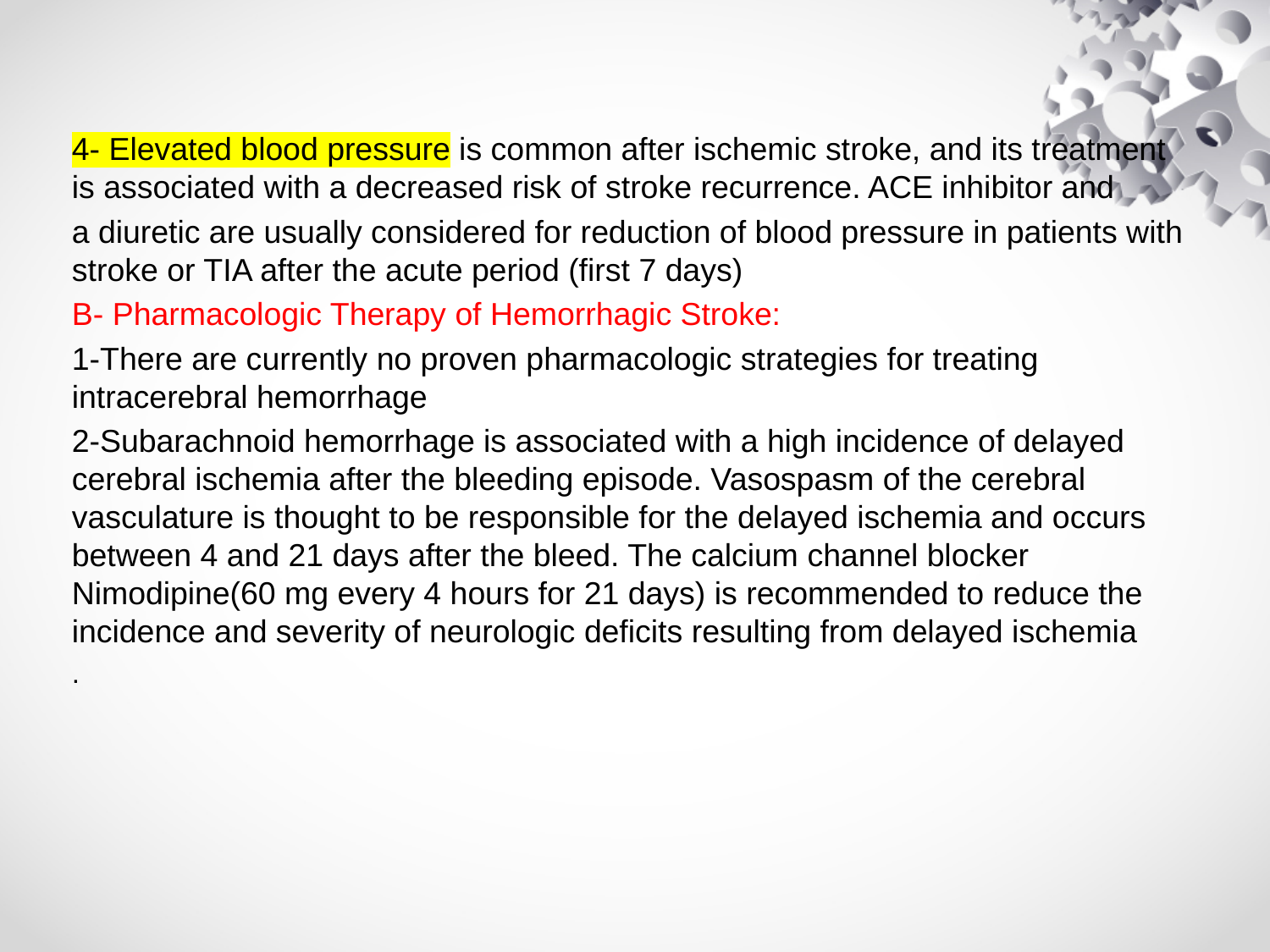

#
4- Elevated blood pressure is common after ischemic stroke, and its treatment is associated with a decreased risk of stroke recurrence. ACE inhibitor and
a diuretic are usually considered for reduction of blood pressure in patients with stroke or TIA after the acute period (first 7 days)
B- Pharmacologic Therapy of Hemorrhagic Stroke:
1-There are currently no proven pharmacologic strategies for treating intracerebral hemorrhage
2-Subarachnoid hemorrhage is associated with a high incidence of delayed cerebral ischemia after the bleeding episode. Vasospasm of the cerebral vasculature is thought to be responsible for the delayed ischemia and occurs between 4 and 21 days after the bleed. The calcium channel blocker Nimodipine(60 mg every 4 hours for 21 days) is recommended to reduce the incidence and severity of neurologic deficits resulting from delayed ischemia
.